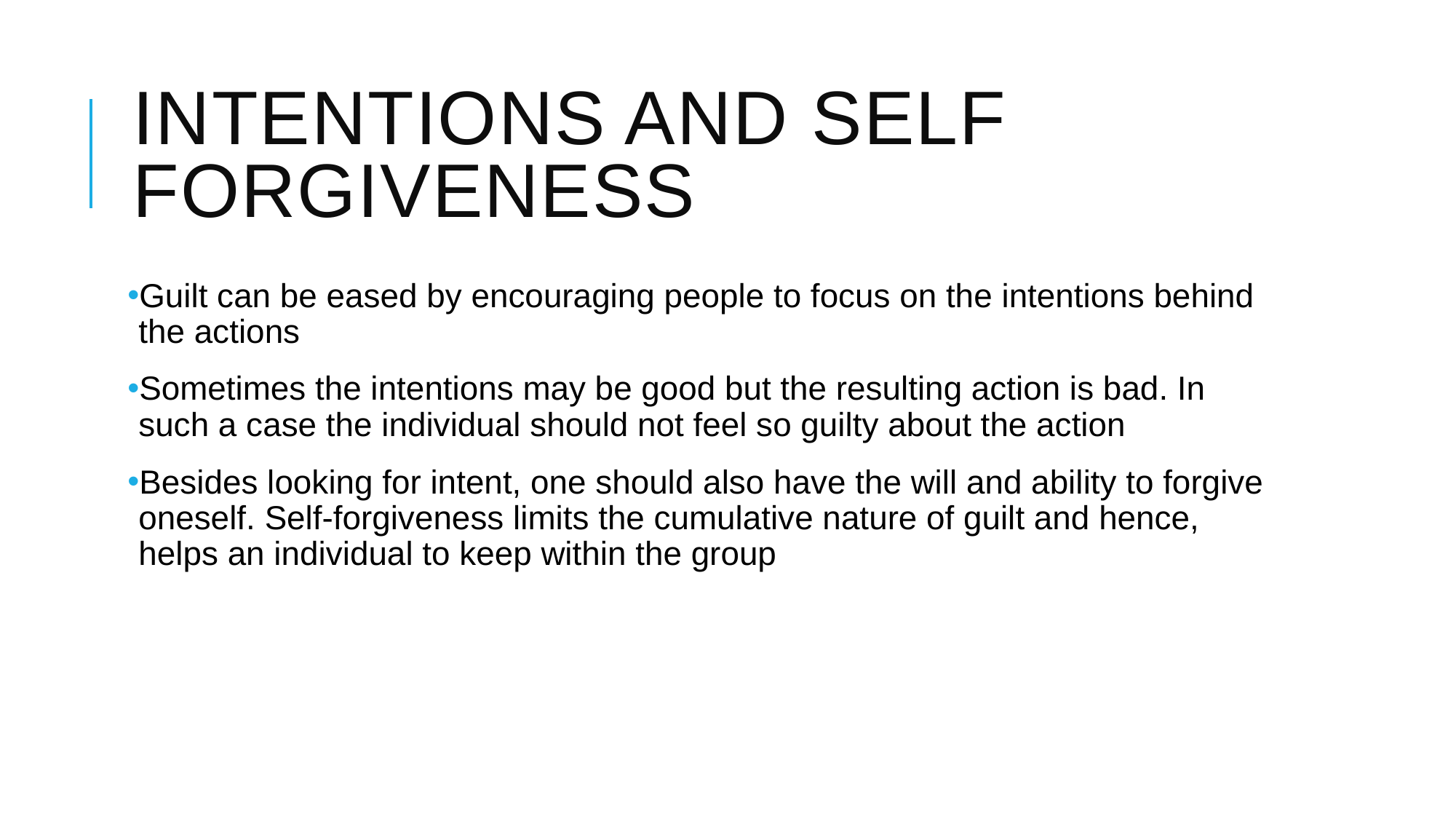

# Intentions and Self Forgiveness
Guilt can be eased by encouraging people to focus on the intentions behind the actions
Sometimes the intentions may be good but the resulting action is bad. In such a case the individual should not feel so guilty about the action
Besides looking for intent, one should also have the will and ability to forgive oneself. Self-forgiveness limits the cumulative nature of guilt and hence, helps an individual to keep within the group